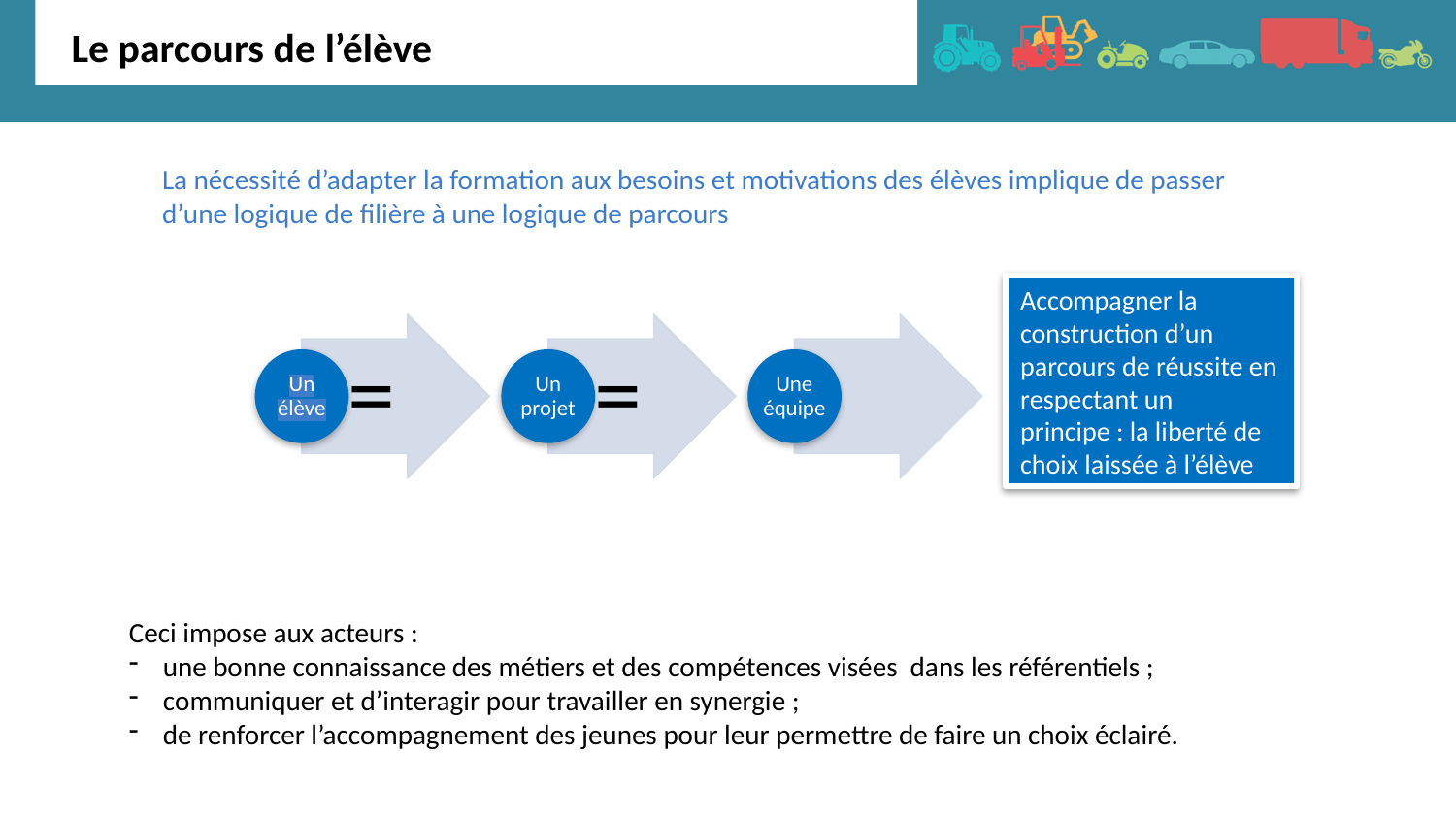

Le parcours de l’élève
La nécessité d’adapter la formation aux besoins et motivations des élèves implique de passer d’une logique de filière à une logique de parcours

=
Un élève
=
Un projet
Une équipe
Accompagner la construction d’un parcours de réussite en respectant un principe : la liberté de choix laissée à l’élève
Ceci impose aux acteurs :
une bonne connaissance des métiers et des compétences visées  dans les référentiels ;
communiquer et d’interagir pour travailler en synergie ;
de renforcer l’accompagnement des jeunes pour leur permettre de faire un choix éclairé.